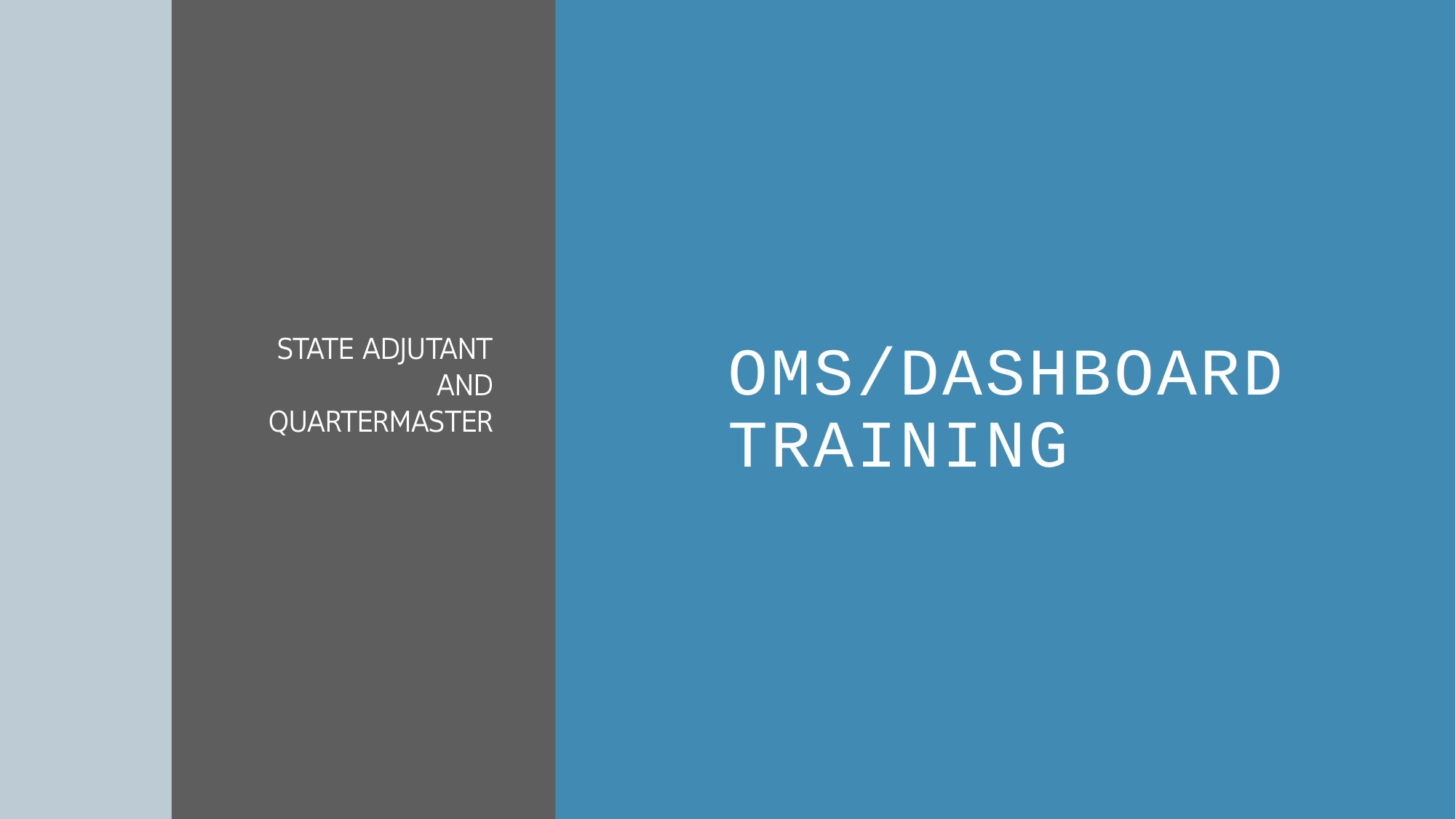

# oms/dashboard training
STATE ADJUTANT AND QUARTERMASTER